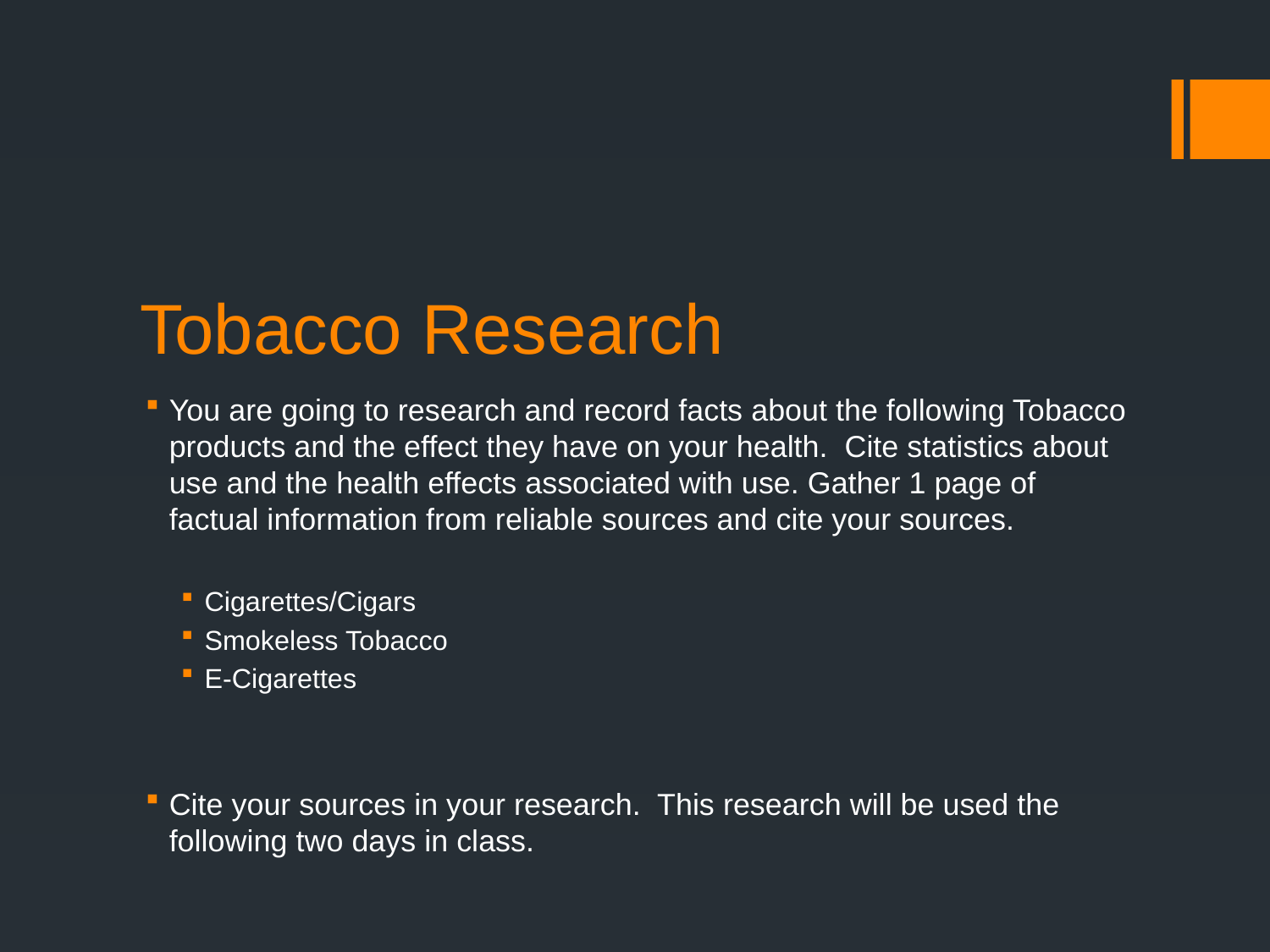

# Tobacco Research
You are going to research and record facts about the following Tobacco products and the effect they have on your health.  Cite statistics about use and the health effects associated with use. Gather 1 page of factual information from reliable sources and cite your sources.

Cigarettes/Cigars
Smokeless Tobacco
E-Cigarettes

Cite your sources in your research.  This research will be used the following two days in class.